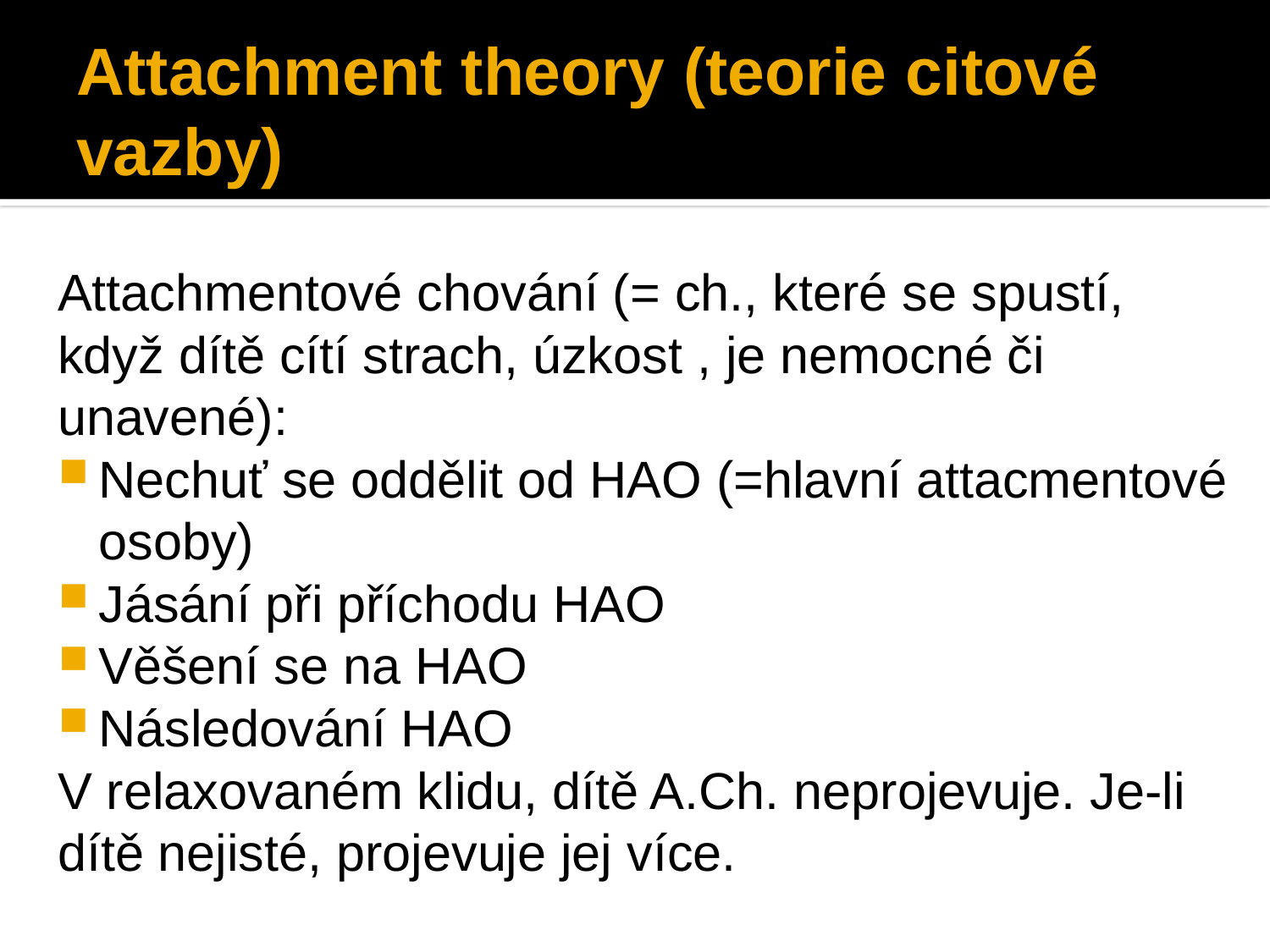

# Attachment theory (teorie citové vazby)
Attachmentové chování (= ch., které se spustí, když dítě cítí strach, úzkost , je nemocné či unavené):
Nechuť se oddělit od HAO (=hlavní attacmentové osoby)
Jásání při příchodu HAO
Věšení se na HAO
Následování HAO
V relaxovaném klidu, dítě A.Ch. neprojevuje. Je-li dítě nejisté, projevuje jej více.